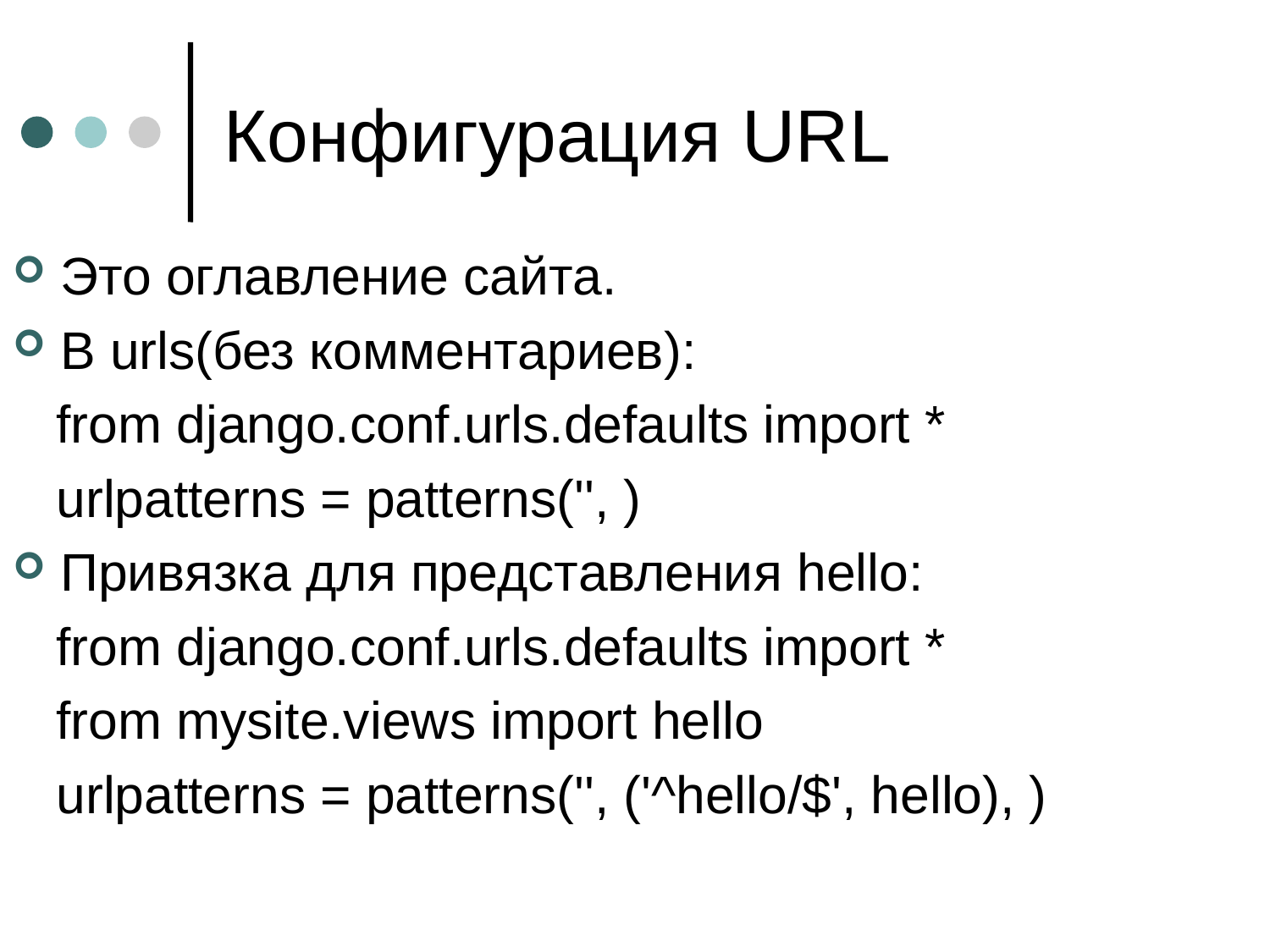

# Конфигурация URL
Это оглавление сайта.
В urls(без комментариев):
   from django.conf.urls.defaults import *
   urlpatterns = patterns('', )
Привязка для представления hello:
   from django.conf.urls.defaults import *
   from mysite.views import hello
   urlpatterns = patterns('', ('^hello/$', hello), )